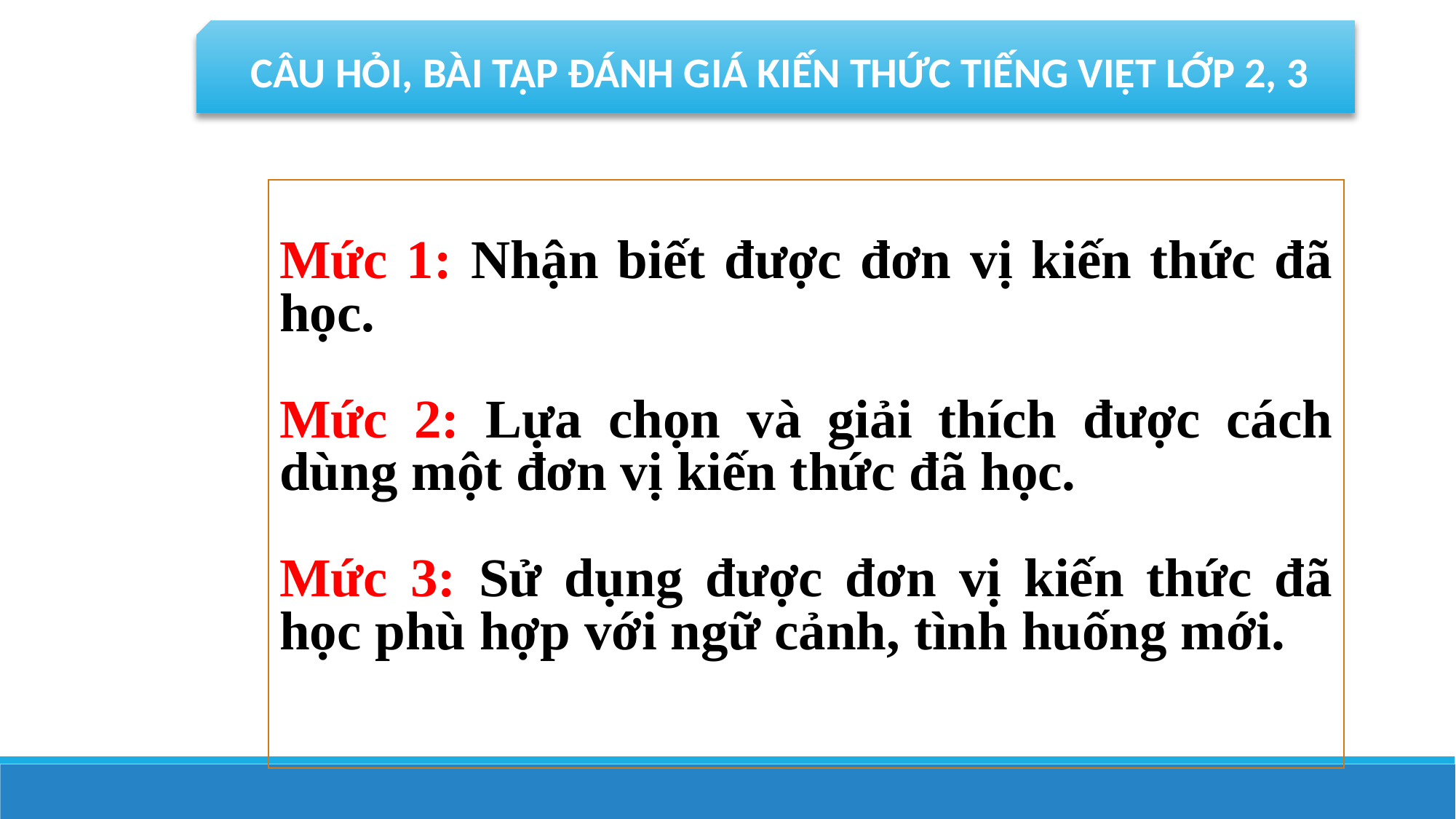

CÂU HỎI, BÀI TẬP ĐÁNH GIÁ KIẾN THỨC TIẾNG VIỆT LỚP 2, 3

Mức 1: Nhận biết được đơn vị kiến thức đã học.

Mức 2: Lựa chọn và giải thích được cách dùng một đơn vị kiến thức đã học.

Mức 3: Sử dụng được đơn vị kiến thức đã học phù hợp với ngữ cảnh, tình huống mới.

KIẾN THỨC TIẾNG VIỆT